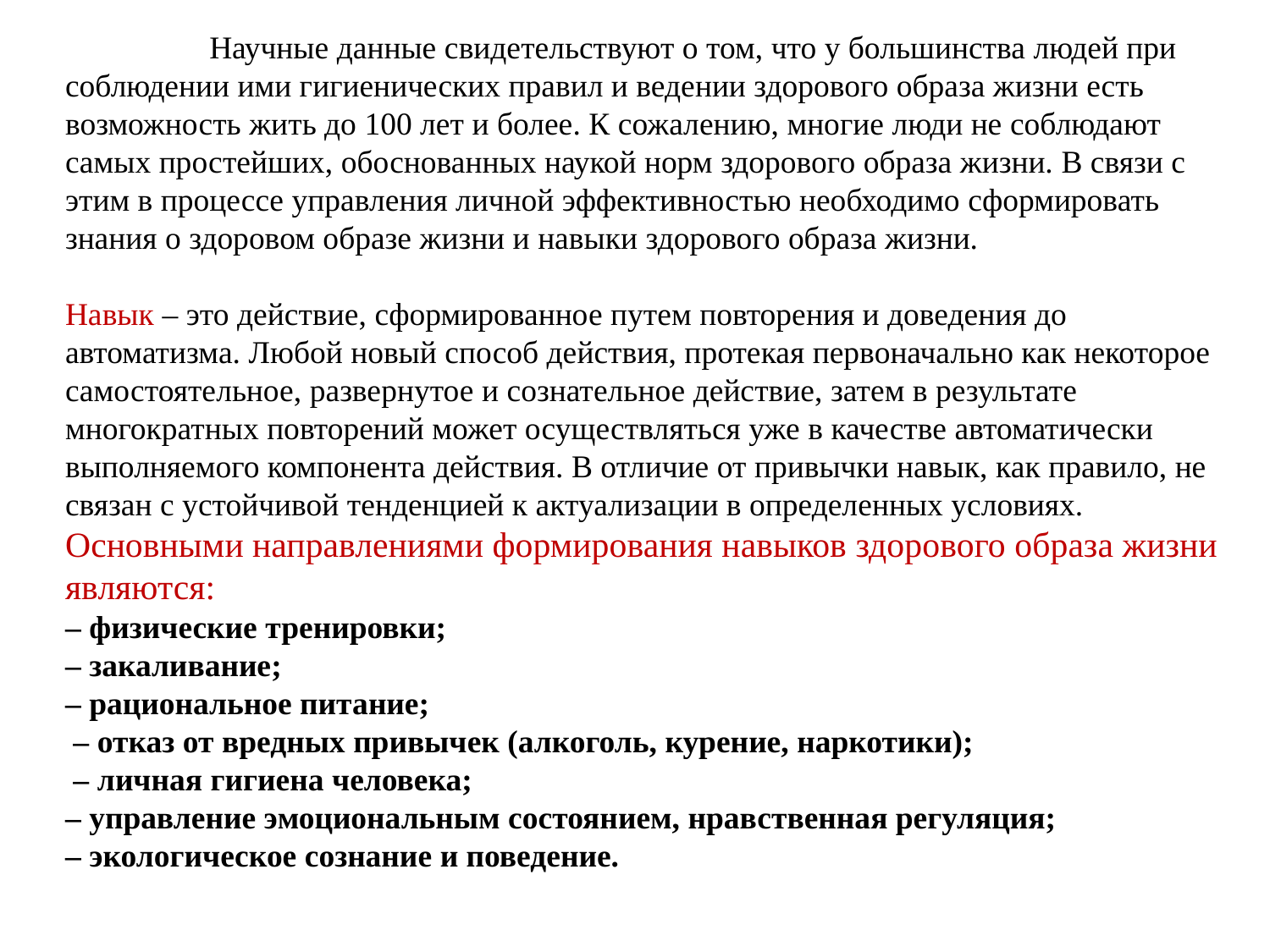

Научные данные свидетельствуют о том, что у большинства людей при соблюдении ими гигиенических правил и ведении здорового образа жизни есть возможность жить до 100 лет и более. К сожалению, многие люди не соблюдают самых простейших, обоснованных наукой норм здорового образа жизни. В связи с этим в процессе управления личной эффективностью необходимо сформировать знания о здоровом образе жизни и навыки здорового образа жизни.

Навык – это действие, сформированное путем повторения и доведения до автоматизма. Любой новый способ действия, протекая первоначально как некоторое самостоятельное, развернутое и сознательное действие, затем в результате многократных повторений может осуществляться уже в качестве автоматически выполняемого компонента действия. В отличие от привычки навык, как правило, не связан с устойчивой тенденцией к актуализации в определенных условиях.
Основными направлениями формирования навыков здорового образа жизни являются:
– физические тренировки;
– закаливание;
– рациональное питание;
 – отказ от вредных привычек (алкоголь, курение, наркотики);
 – личная гигиена человека;
– управление эмоциональным состоянием, нравственная регуляция;
– экологическое сознание и поведение.